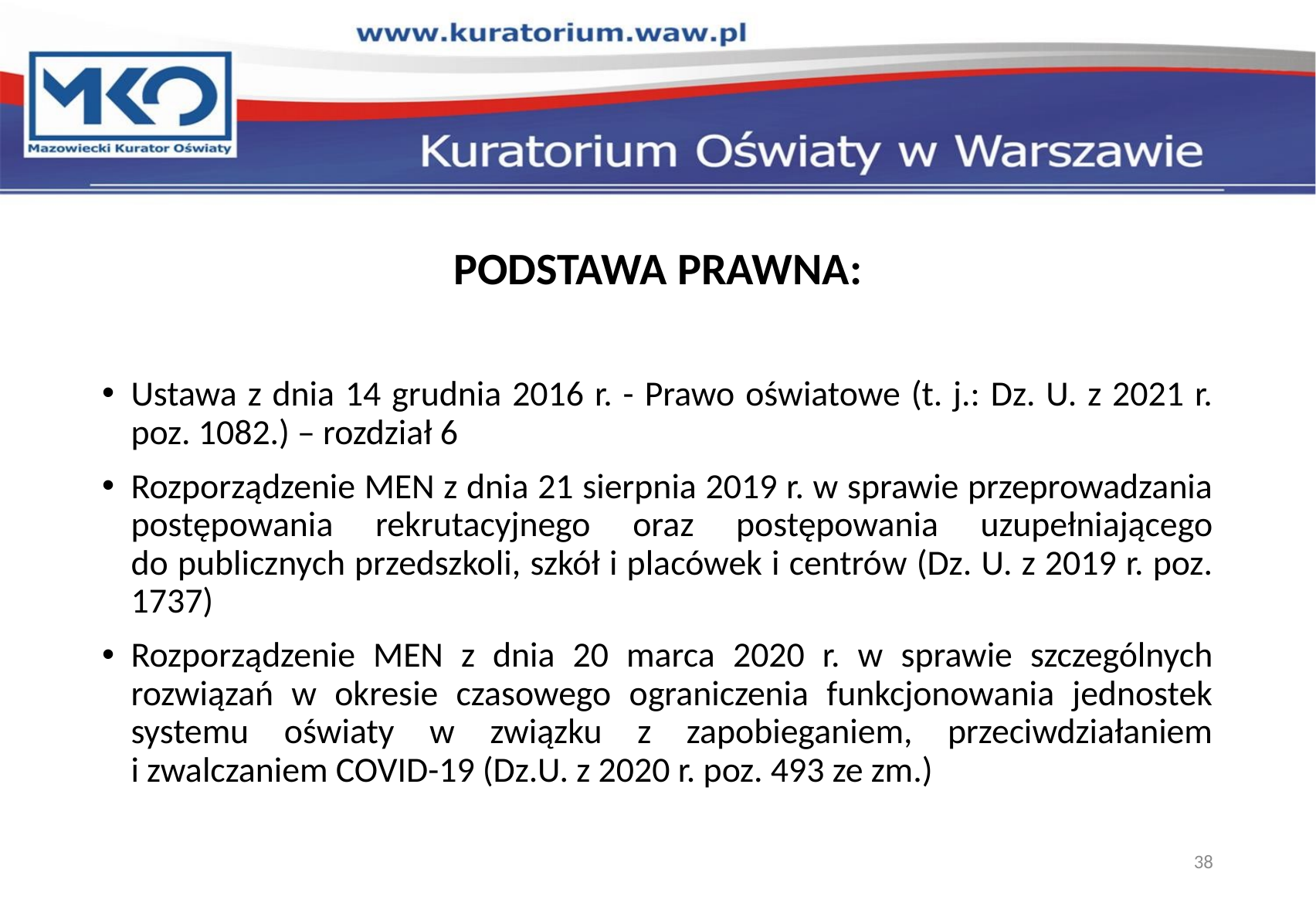

#
PODSTAWA PRAWNA:

Ustawa z dnia 14 grudnia 2016 r. - Prawo oświatowe (t. j.: Dz. U. z 2021 r. poz. 1082.) – rozdział 6
Rozporządzenie MEN z dnia 21 sierpnia 2019 r. w sprawie przeprowadzania postępowania rekrutacyjnego oraz postępowania uzupełniającego
do publicznych przedszkoli, szkół i placówek i centrów (Dz. U. z 2019 r. poz. 1737)
Rozporządzenie MEN z dnia 20 marca 2020 r. w sprawie szczególnych rozwiązań w okresie czasowego ograniczenia funkcjonowania jednostek systemu oświaty w związku z zapobieganiem, przeciwdziałaniem
i zwalczaniem COVID-19 (Dz.U. z 2020 r. poz. 493 ze zm.)
38